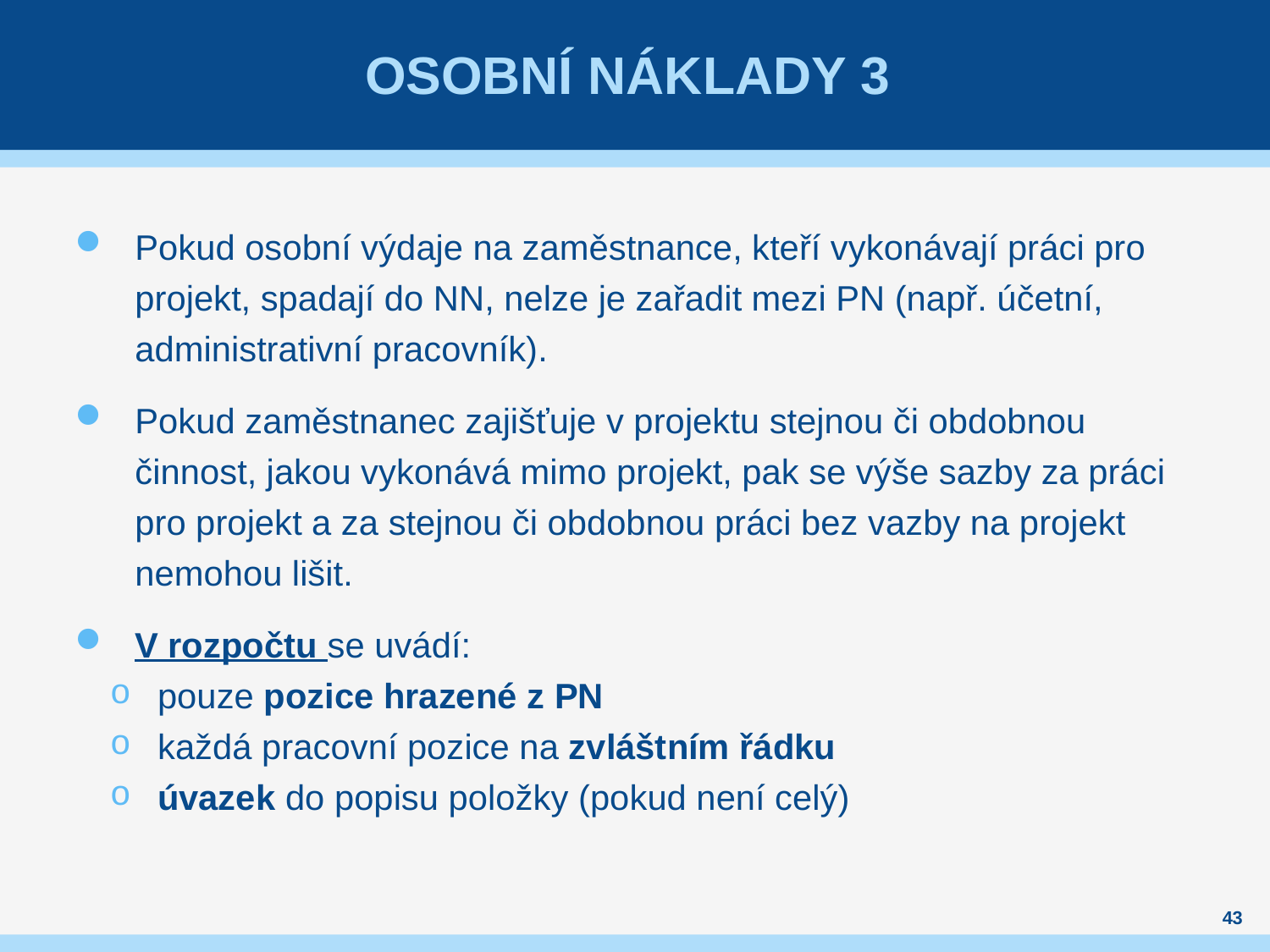

# Osobní náklady 3
Pokud osobní výdaje na zaměstnance, kteří vykonávají práci pro projekt, spadají do NN, nelze je zařadit mezi PN (např. účetní, administrativní pracovník).
Pokud zaměstnanec zajišťuje v projektu stejnou či obdobnou činnost, jakou vykonává mimo projekt, pak se výše sazby za práci pro projekt a za stejnou či obdobnou práci bez vazby na projekt nemohou lišit.
V rozpočtu se uvádí:
pouze pozice hrazené z PN
každá pracovní pozice na zvláštním řádku
úvazek do popisu položky (pokud není celý)

43